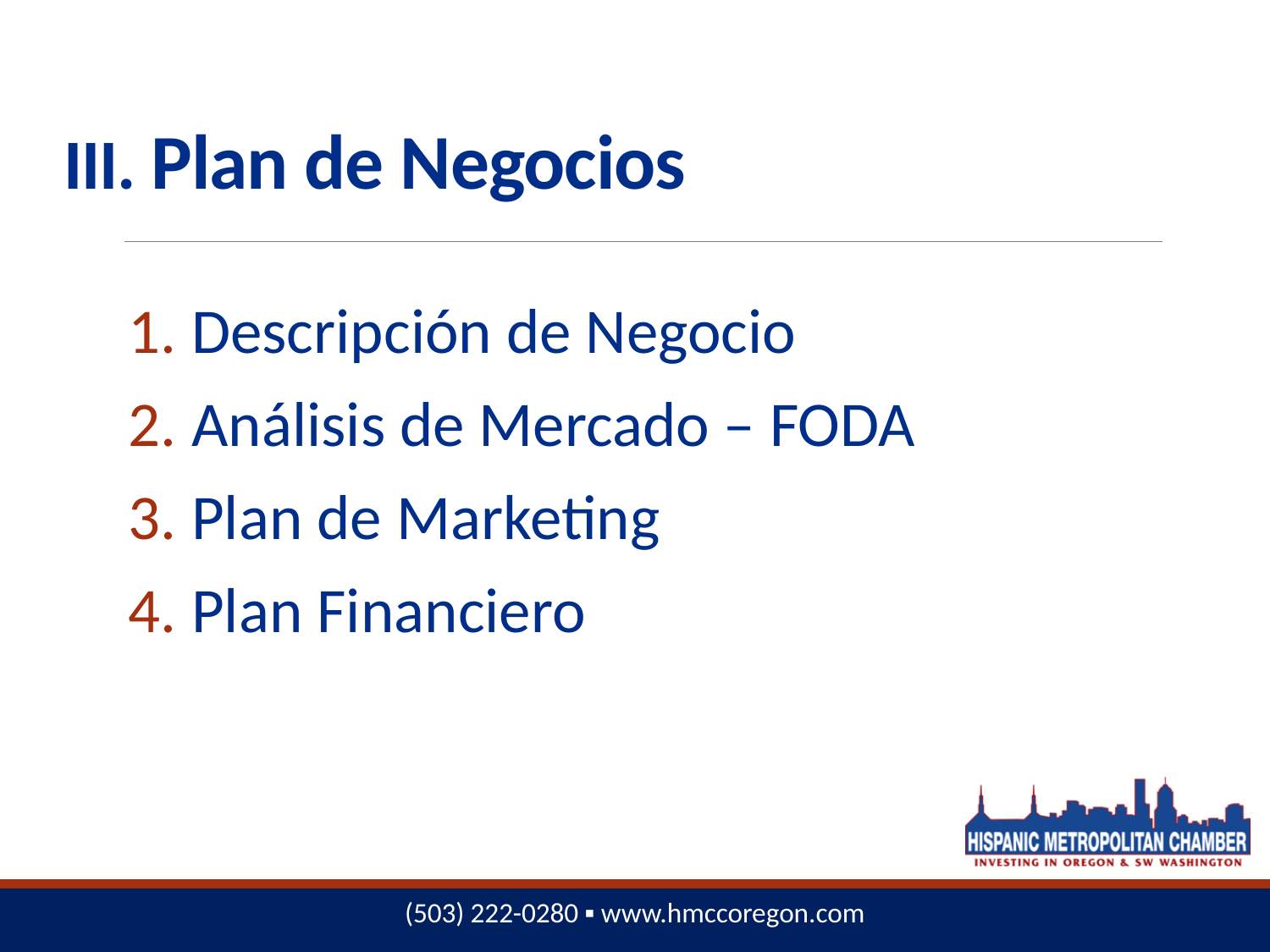

III. Plan de Negocios
Descripción de Negocio
Análisis de Mercado – FODA
Plan de Marketing
Plan Financiero